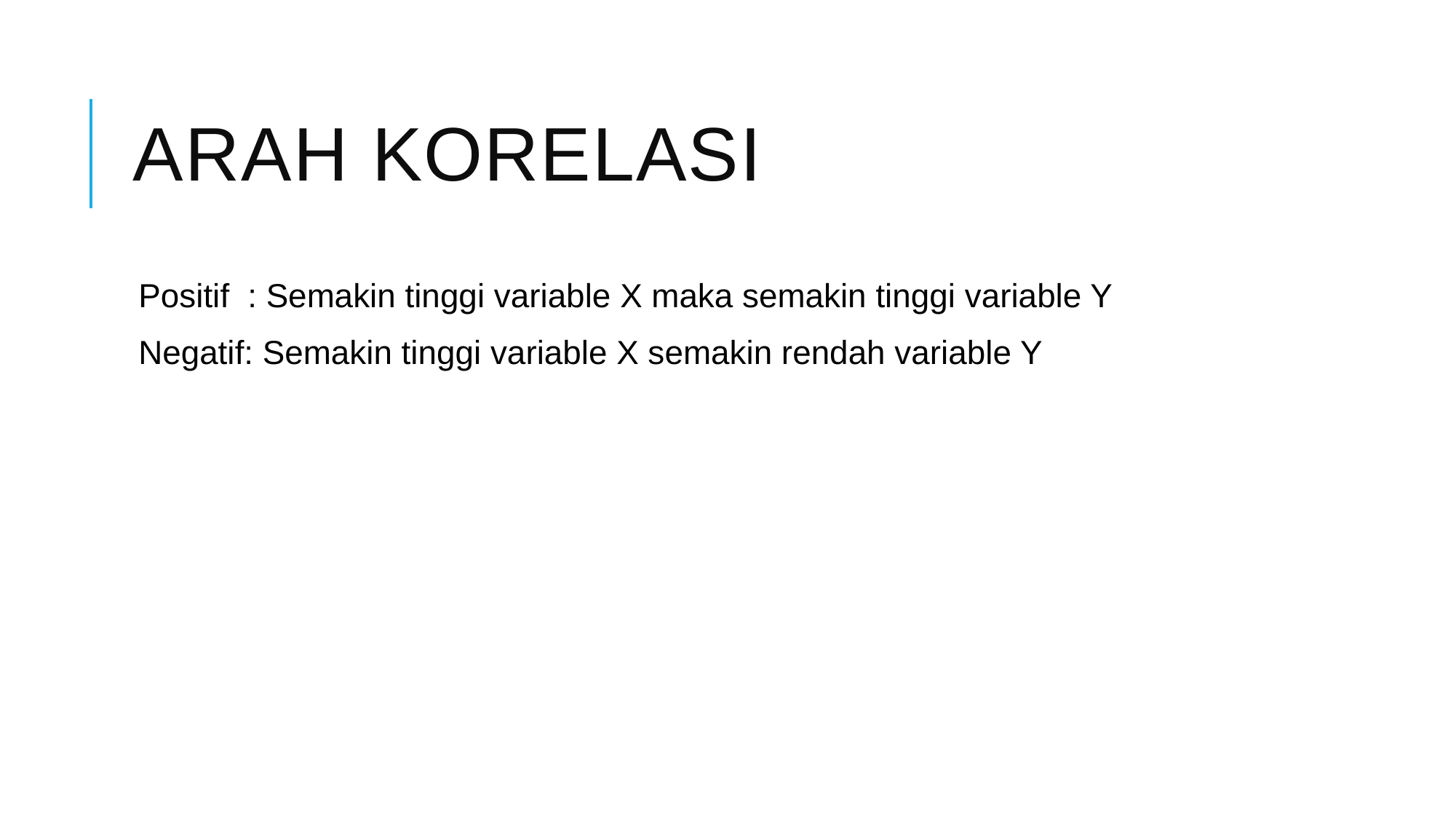

# Arah korelasi
Positif	: Semakin tinggi variable X maka semakin tinggi variable Y
Negatif: Semakin tinggi variable X semakin rendah variable Y